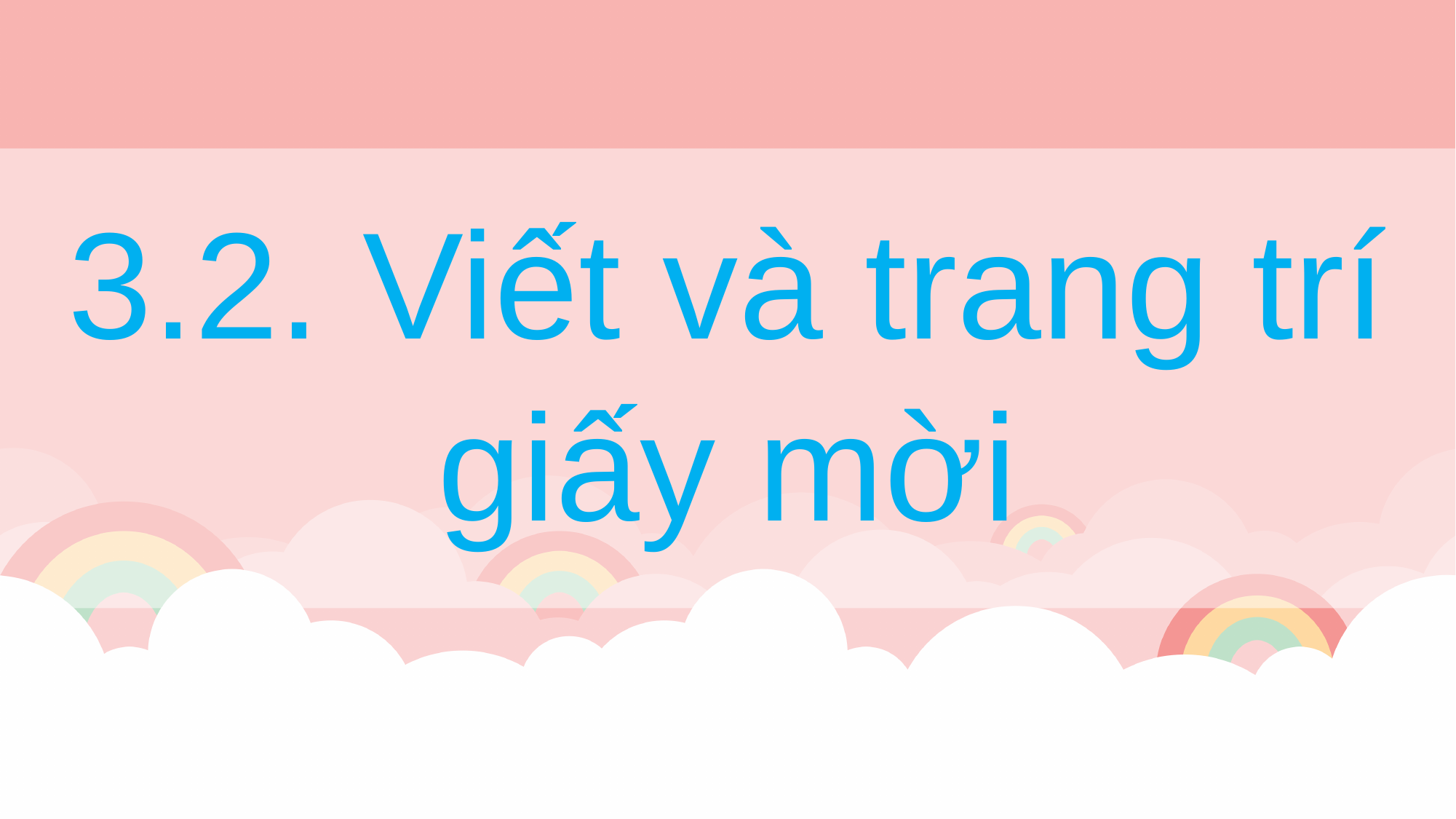

3.2. Viết và trang trí giấy mời